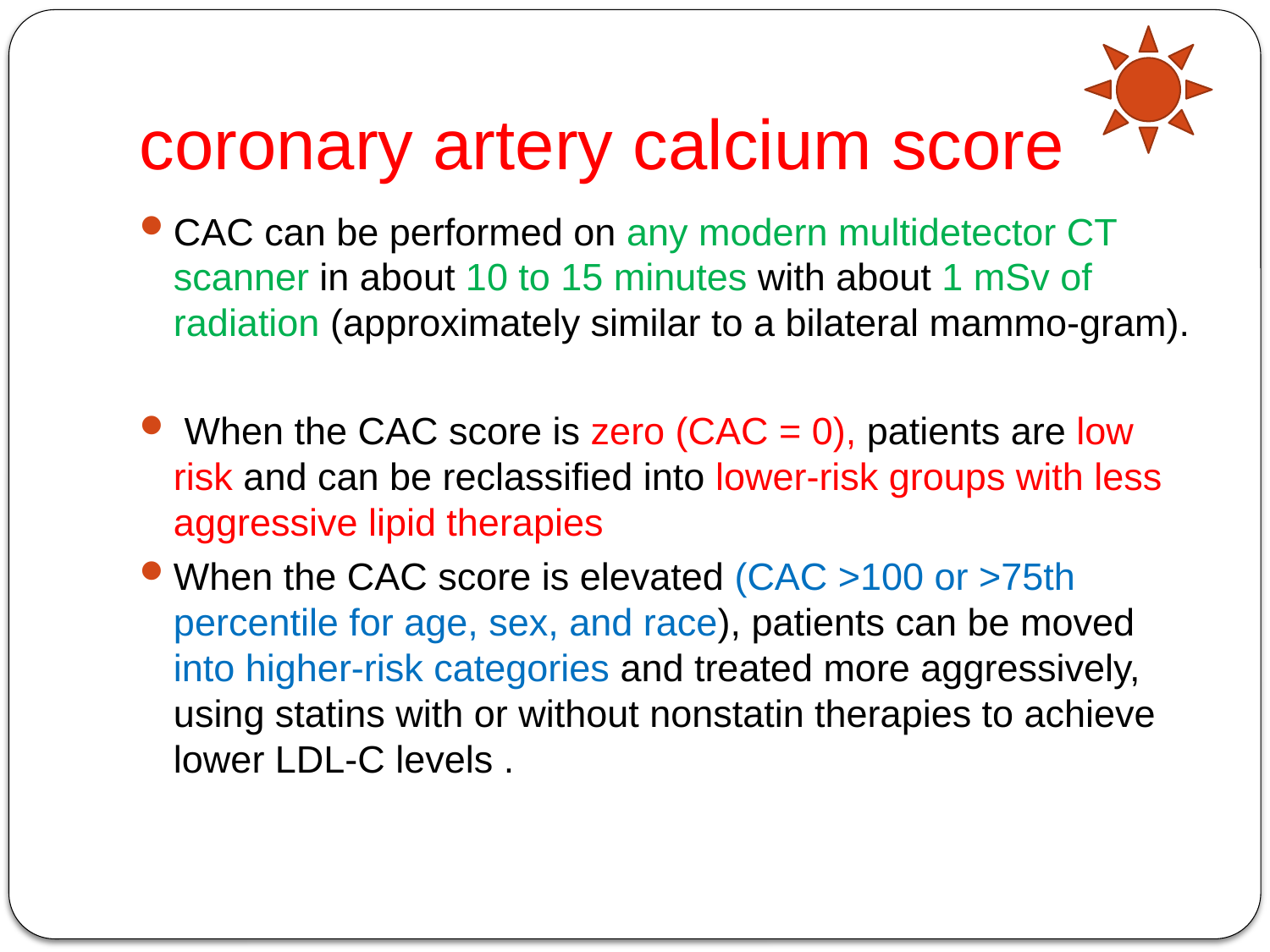

# coronary artery calcium score
CAC can be performed on any modern multidetector CT scanner in about 10 to 15 minutes with about 1 mSv of radiation (approximately similar to a bilateral mammo-gram).

 When the CAC score is zero (CAC = 0), patients are low risk and can be reclassified into lower-risk groups with less aggressive lipid therapies
When the CAC score is elevated (CAC >100 or >75th percentile for age, sex, and race), patients can be moved into higher-risk categories and treated more aggressively, using statins with or without nonstatin therapies to achieve lower LDL-C levels .